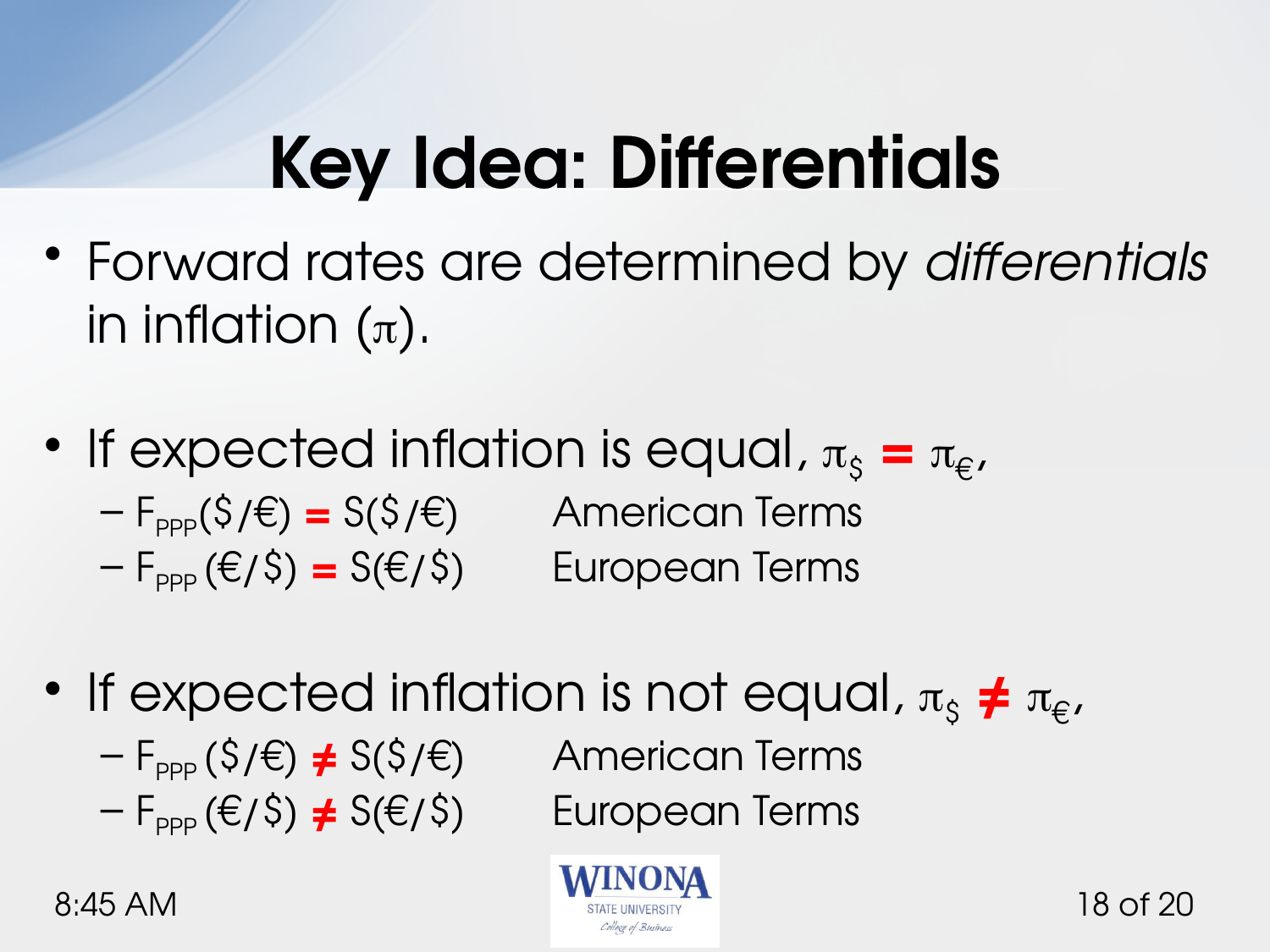

# Key Idea: Differentials
Forward rates are determined by differentials in inflation (π).

If expected inflation is equal, π$ = π€,
FPPP($/€) = S($/€)	American Terms
FPPP (€/$) = S(€/$)	European Terms

If expected inflation is not equal, π$ ≠ π€,
FPPP ($/€) ≠ S($/€) 	American Terms
FPPP (€/$) ≠ S(€/$) 	European Terms